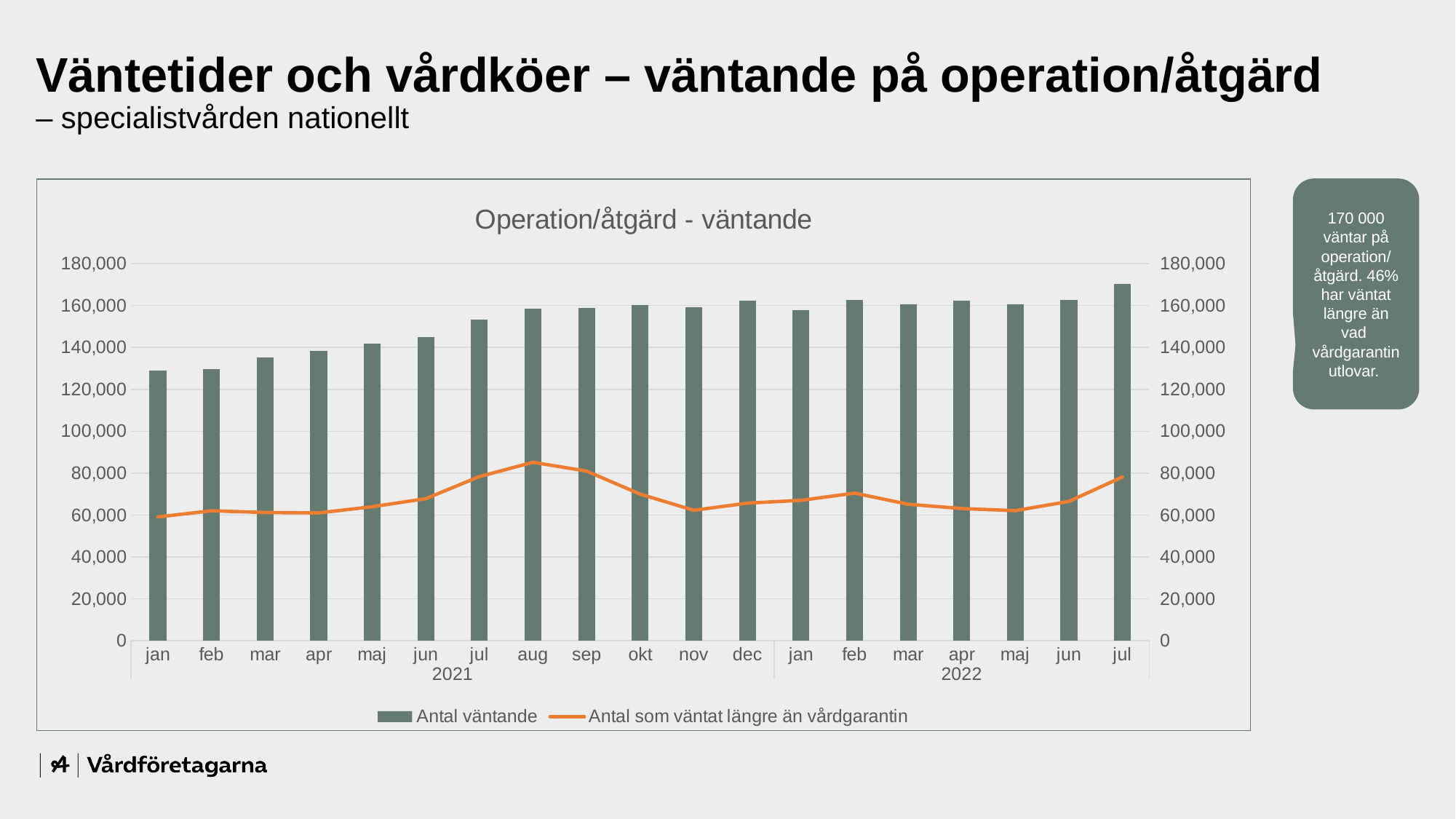

# Väntetider och vårdköer – väntande på operation/åtgärd – specialistvården nationellt

### Chart: Operation/åtgärd - väntande

| Category | Antal väntande | Antal som väntat längre än vårdgarantin |
|---|---|---|
| jan | 128921.0 | 59073.0 |
| feb | 129621.0 | 62023.0 |
| mar | 135113.0 | 61215.0 |
| apr | 138459.0 | 61017.0 |
| maj | 141775.0 | 63979.0 |
| jun | 144962.0 | 67793.0 |
| jul | 153275.0 | 78333.0 |
| aug | 158382.0 | 85152.0 |
| sep | 158813.0 | 80958.0 |
| okt | 160220.0 | 69975.0 |
| nov | 159256.0 | 62279.0 |
| dec | 162369.0 | 65666.0 |
| jan | 157898.0 | 67005.0 |
| feb | 162487.0 | 70462.0 |
| mar | 160455.0 | 65140.0 |
| apr | 162295.0 | 63112.0 |
| maj | 160440.0 | 62084.0 |
| jun | 162565.0 | 66488.0 |
| jul | 170361.0 | 78152.0 |
170 000 väntar på operation/
åtgärd. 46% har väntat längre än vad  vårdgarantin utlovar.